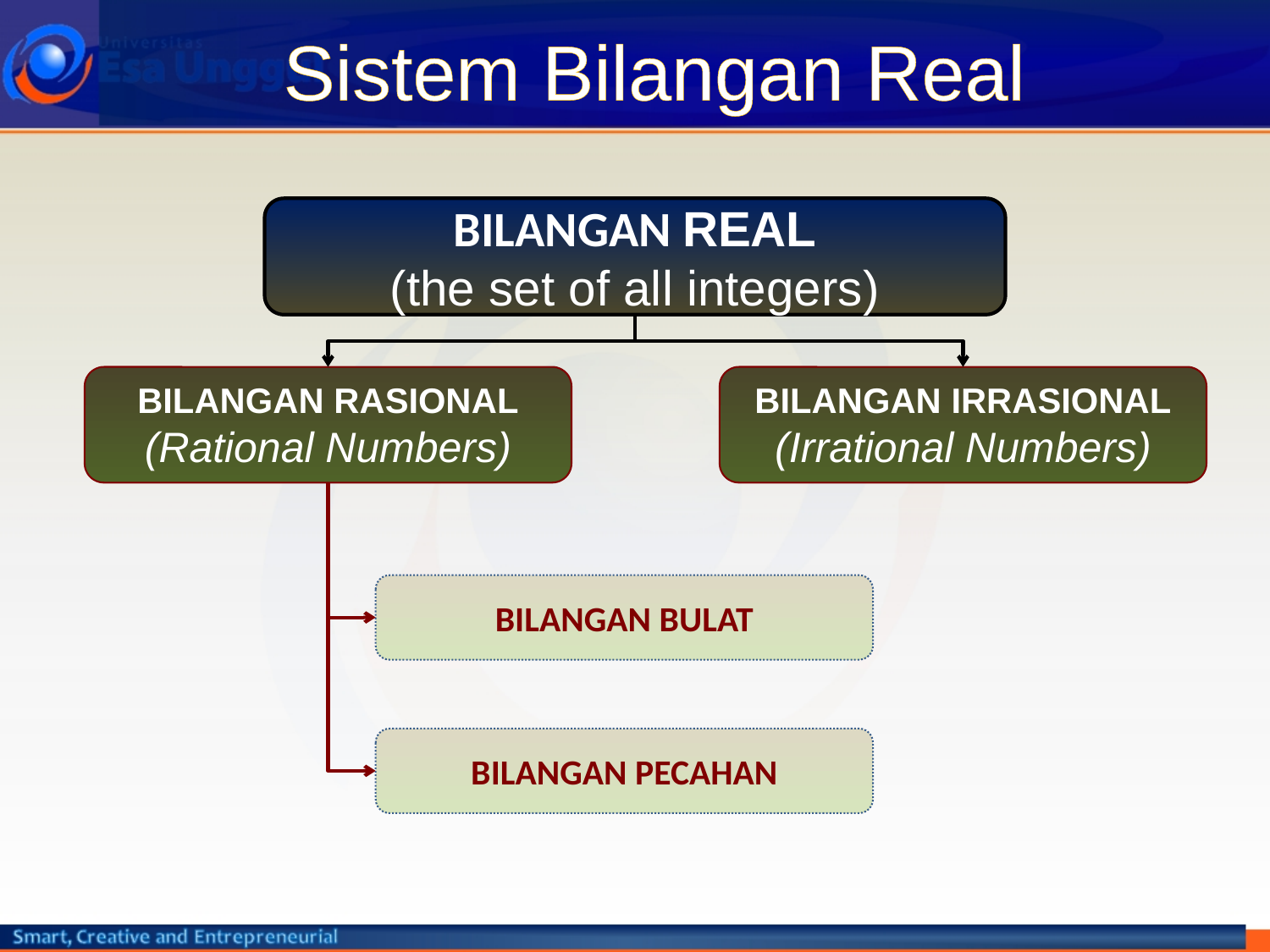

# Sistem Bilangan Real
BILANGAN REAL
(the set of all integers)
BILANGAN RASIONAL
(Rational Numbers)
BILANGAN IRRASIONAL
(Irrational Numbers)
BILANGAN BULAT
BILANGAN PECAHAN